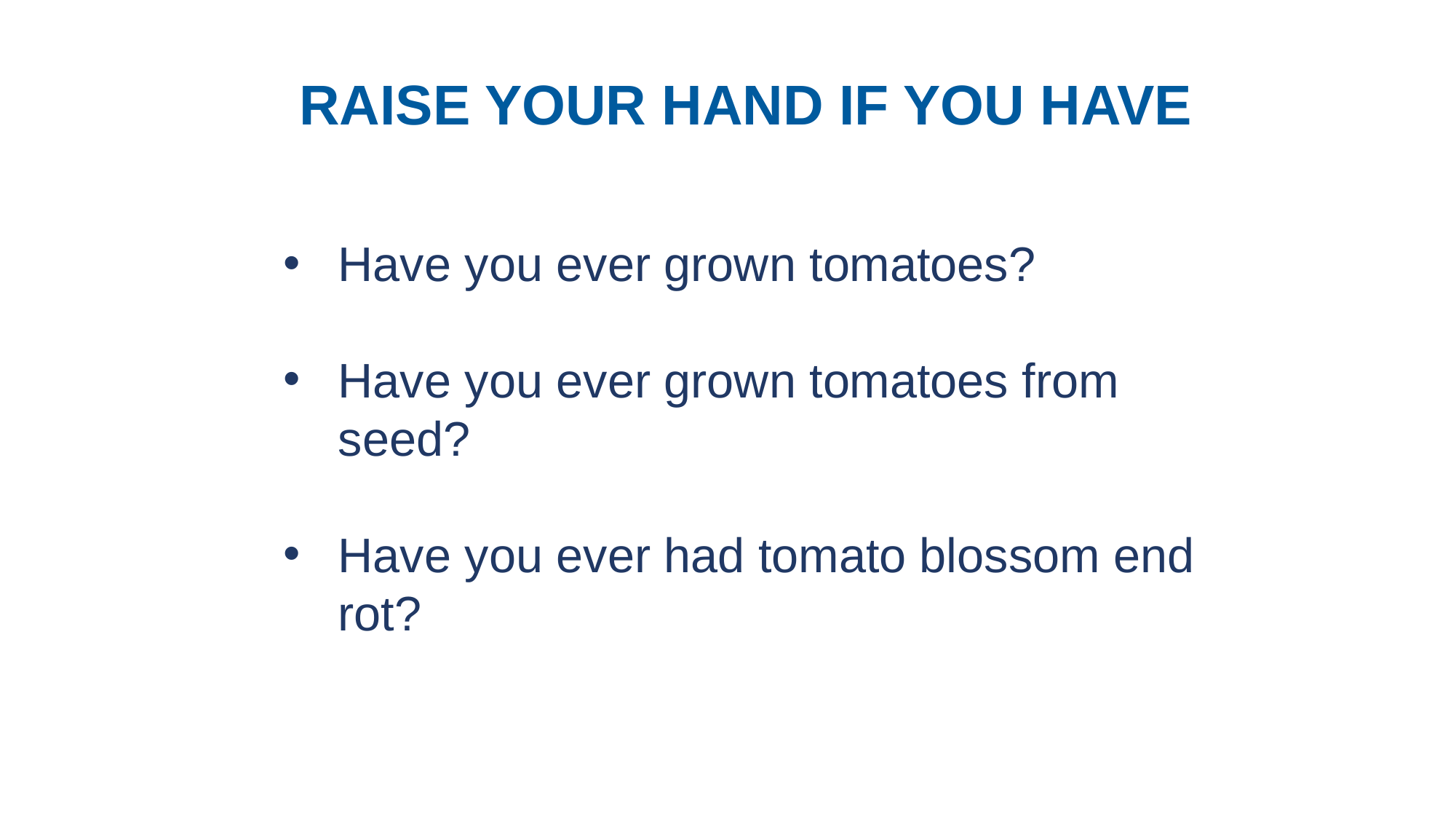

# RAISE YOUR HAND IF YOU HAVE
Have you ever grown tomatoes?

Have you ever grown tomatoes from seed?

Have you ever had tomato blossom end rot?